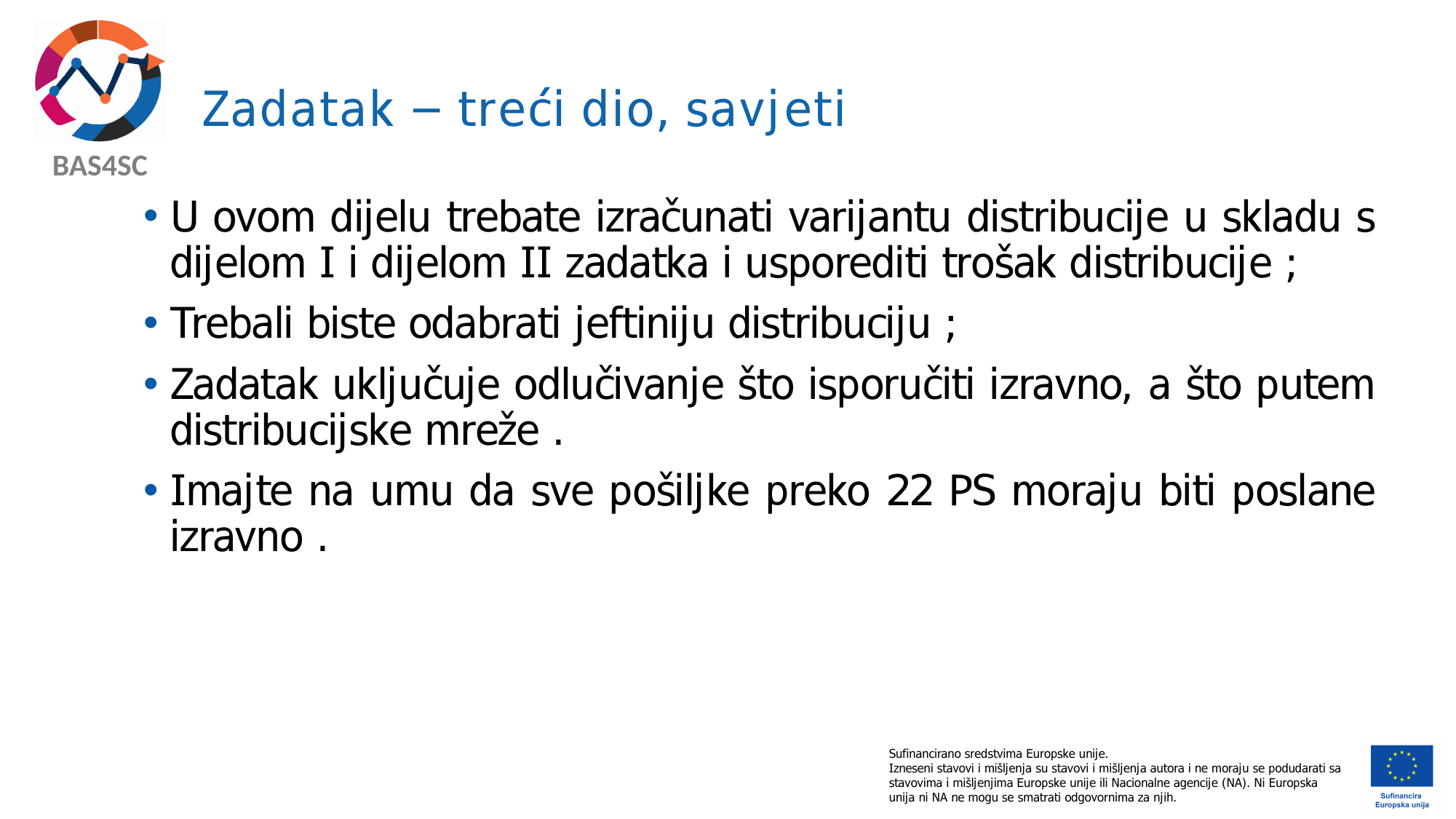

# Zadatak – treći dio, savjeti
U ovom dijelu trebate izračunati varijantu distribucije u skladu s dijelom I i dijelom II zadatka i usporediti trošak distribucije ;
Trebali biste odabrati jeftiniju distribuciju ;
Zadatak uključuje odlučivanje što isporučiti izravno, a što putem distribucijske mreže .
Imajte na umu da sve pošiljke preko 22 PS moraju biti poslane izravno .